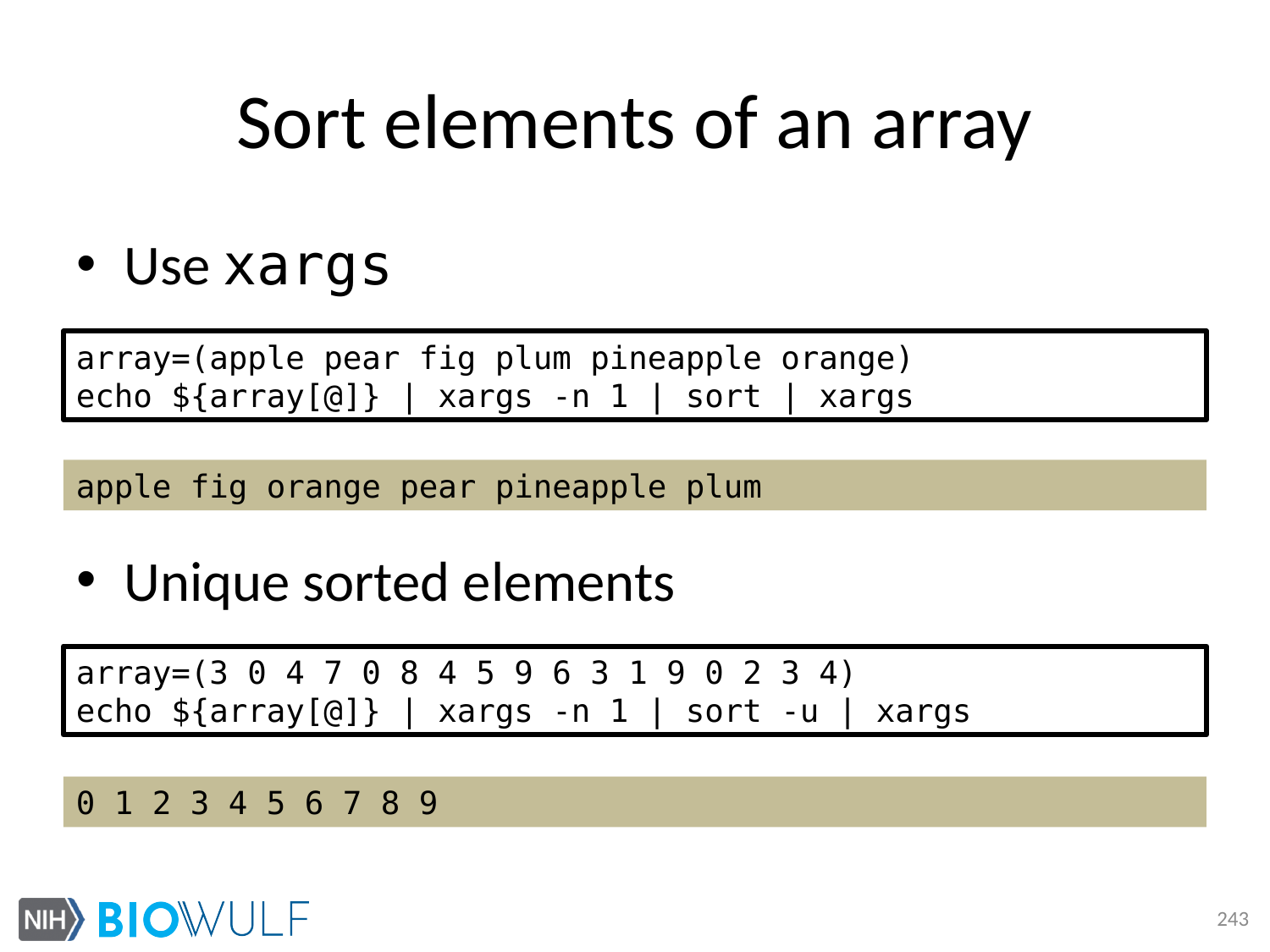

# Sort elements of an array
Use xargs

Unique sorted elements

array=(apple pear fig plum pineapple orange)
echo ${array[@]} | xargs -n 1 | sort | xargs
apple fig orange pear pineapple plum
array=(3 0 4 7 0 8 4 5 9 6 3 1 9 0 2 3 4)
echo ${array[@]} | xargs -n 1 | sort -u | xargs
0 1 2 3 4 5 6 7 8 9
243